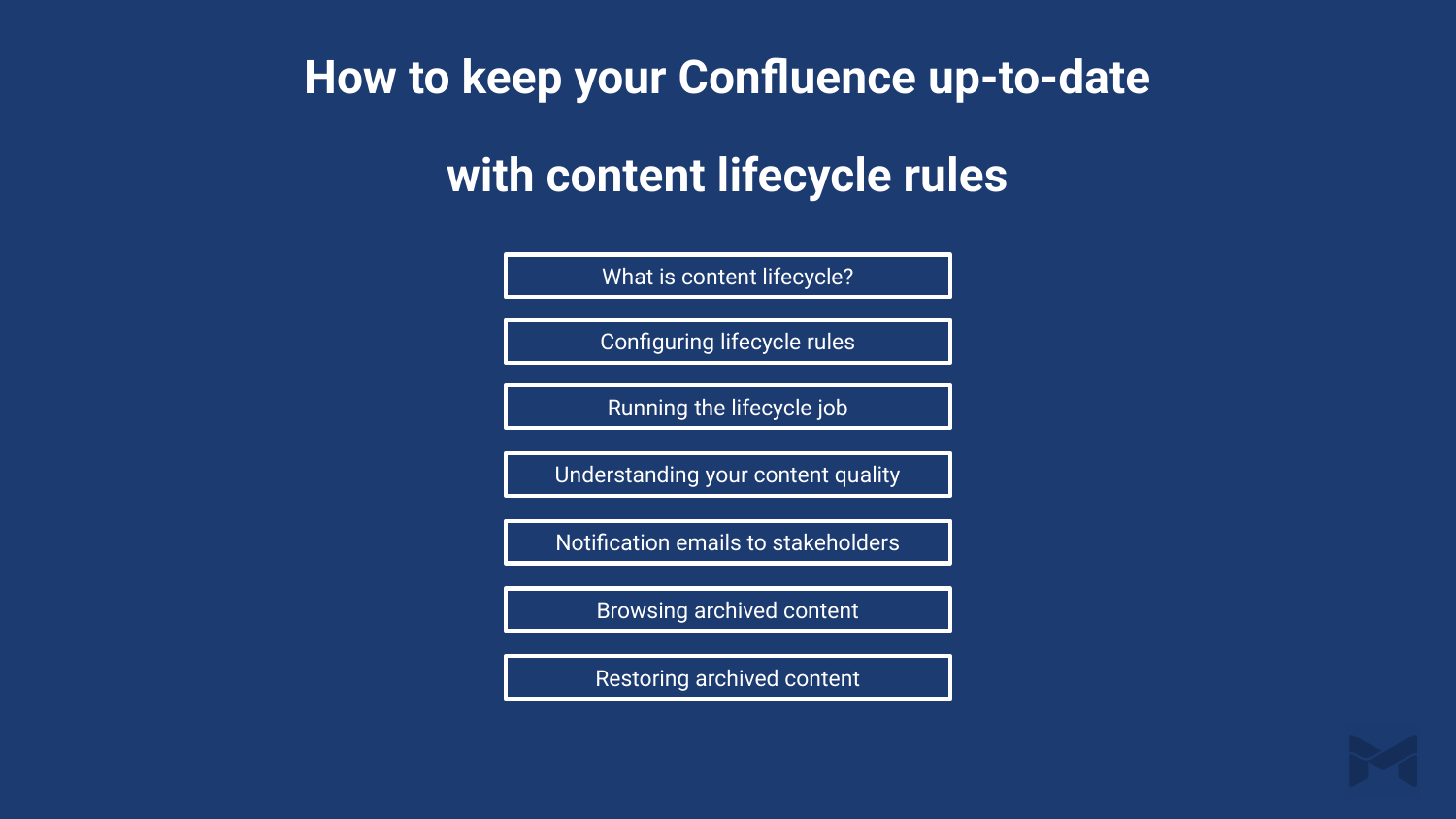

How to keep your Confluence up-to-date
with content lifecycle rules
What is content lifecycle?
Configuring lifecycle rules
Running the lifecycle job
Understanding your content quality
Notification emails to stakeholders
Browsing archived content
Restoring archived content